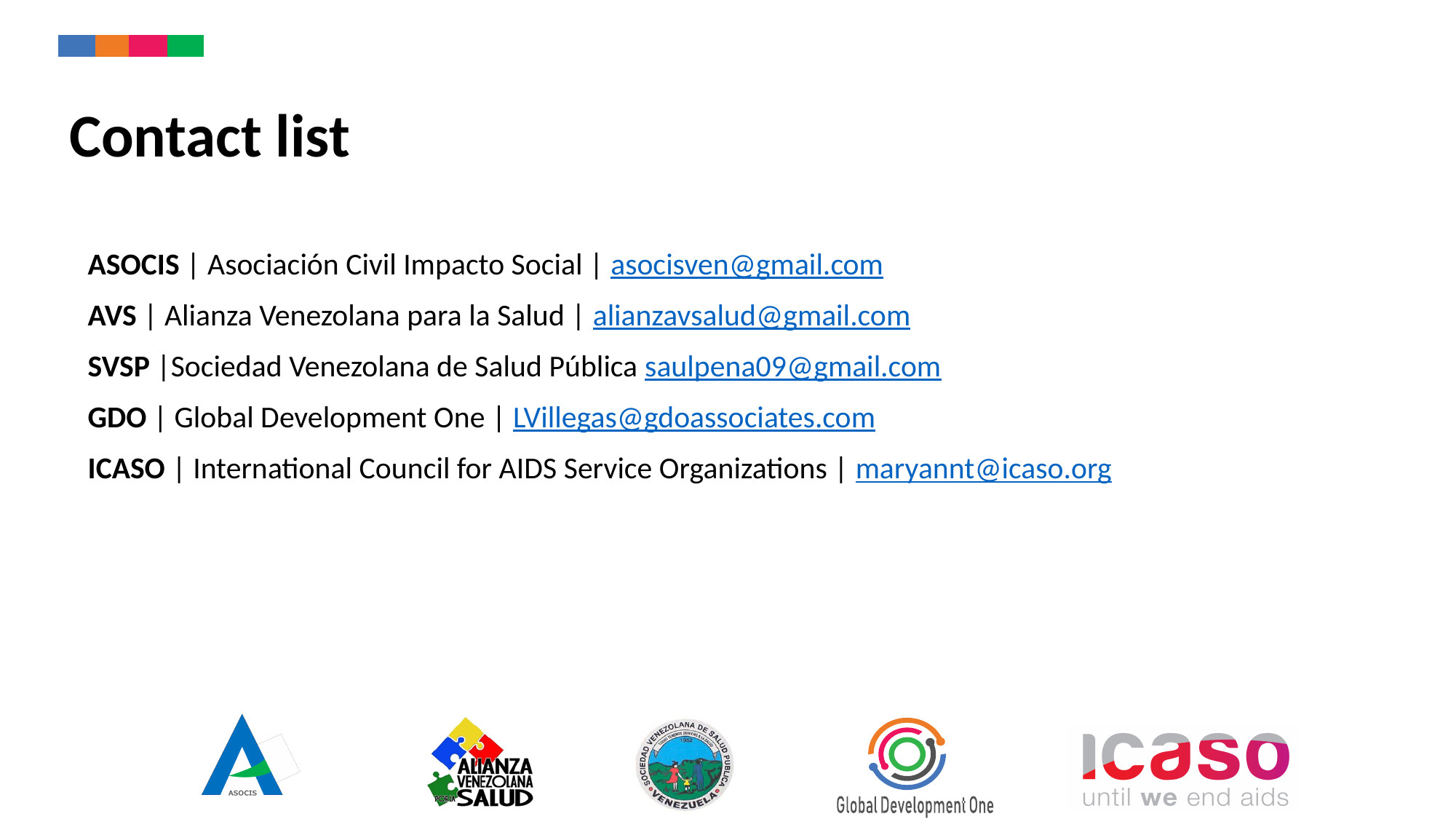

Contact list
ASOCIS | Asociación Civil Impacto Social | asocisven@gmail.com
AVS | Alianza Venezolana para la Salud | alianzavsalud@gmail.com
SVSP |Sociedad Venezolana de Salud Pública saulpena09@gmail.com
GDO | Global Development One | LVillegas@gdoassociates.com
ICASO | International Council for AIDS Service Organizations | maryannt@icaso.org